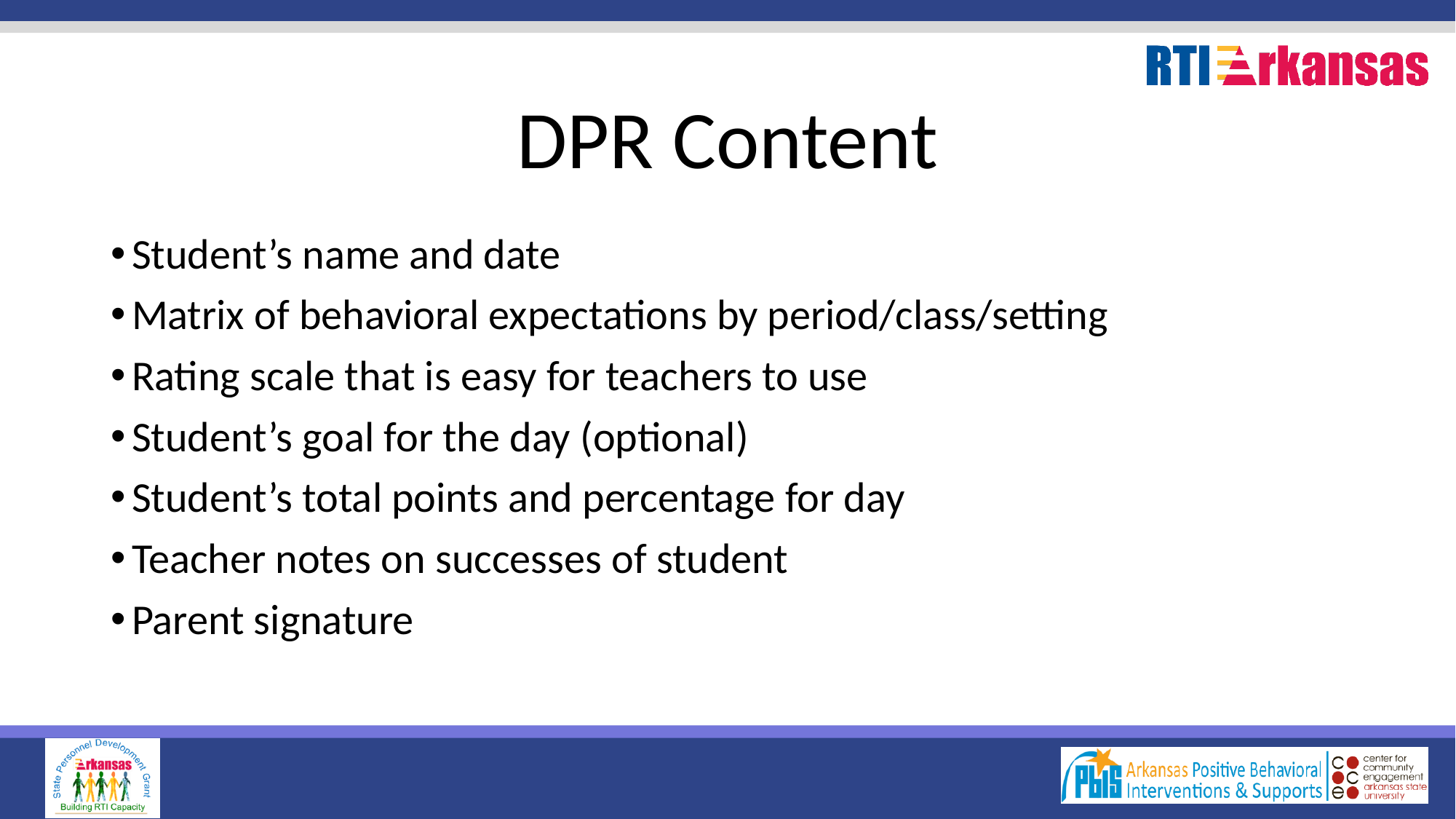

# DPR Content
Student’s name and date
Matrix of behavioral expectations by period/class/setting
Rating scale that is easy for teachers to use
Student’s goal for the day (optional)
Student’s total points and percentage for day
Teacher notes on successes of student
Parent signature